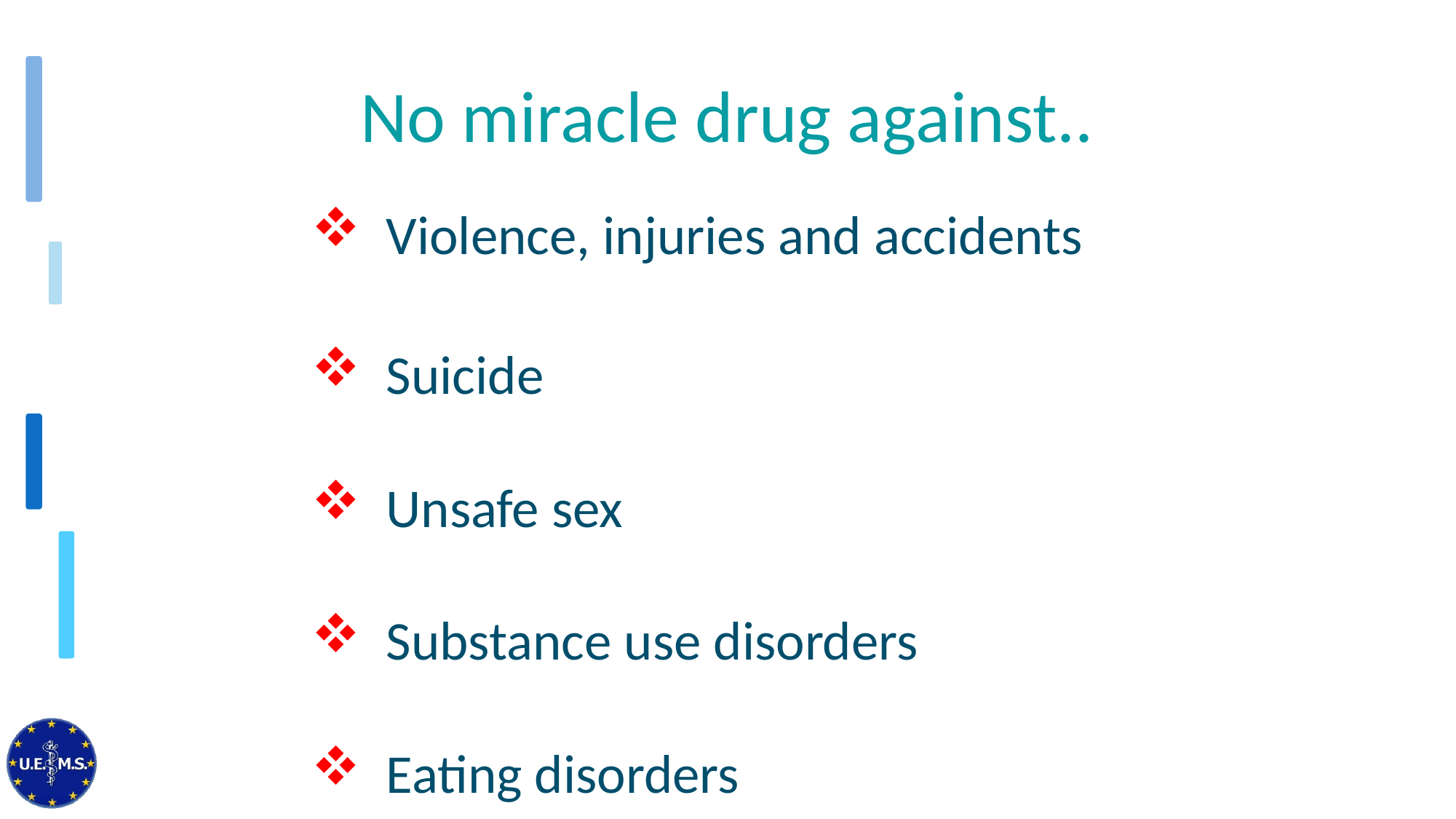

# No miracle drug against..
Violence, injuries and accidents
Suicide
Unsafe sex
Substance use disorders
Eating disorders